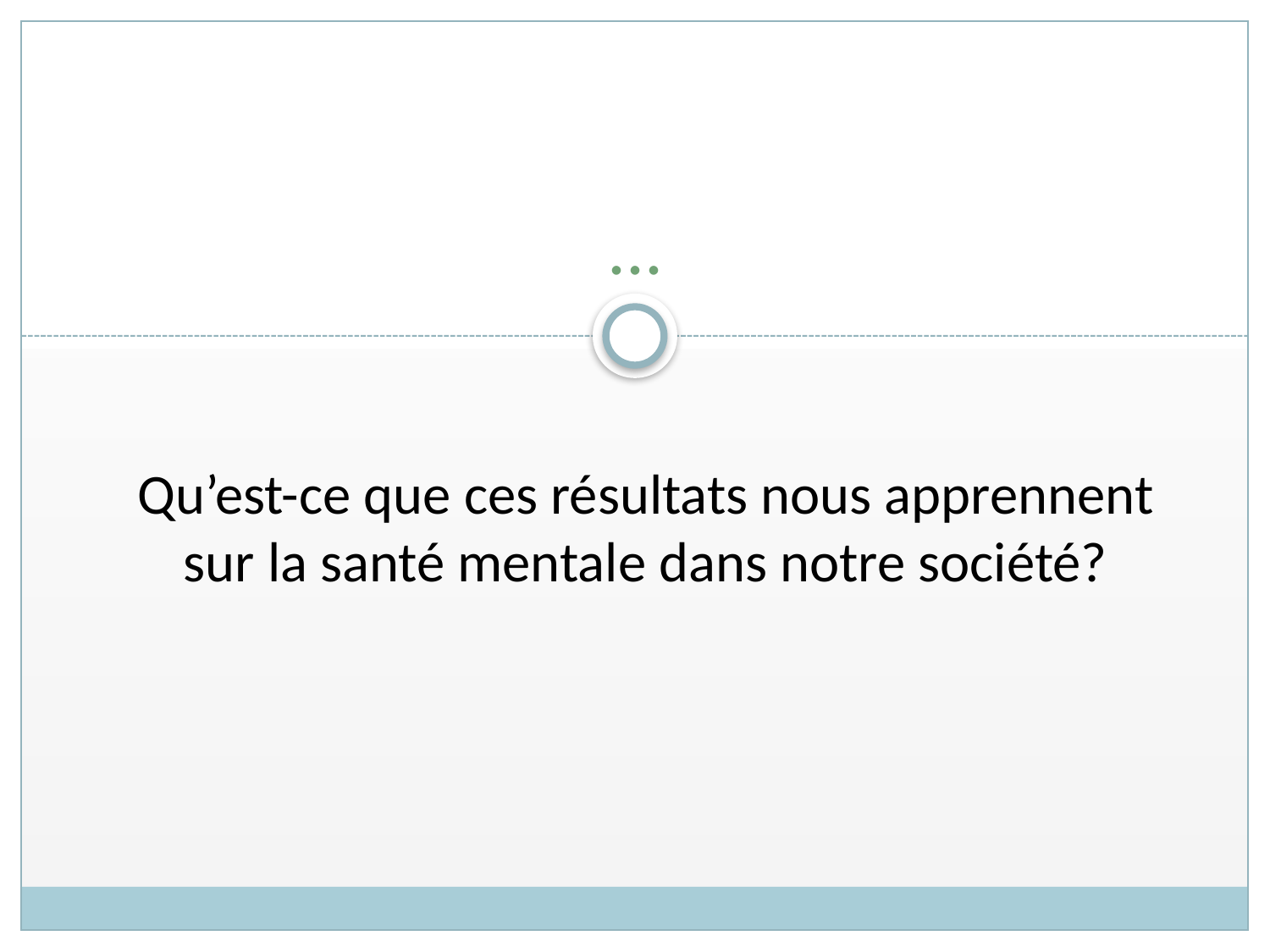

# ...

Qu’est-ce que ces résultats nous apprennent sur la santé mentale dans notre société?